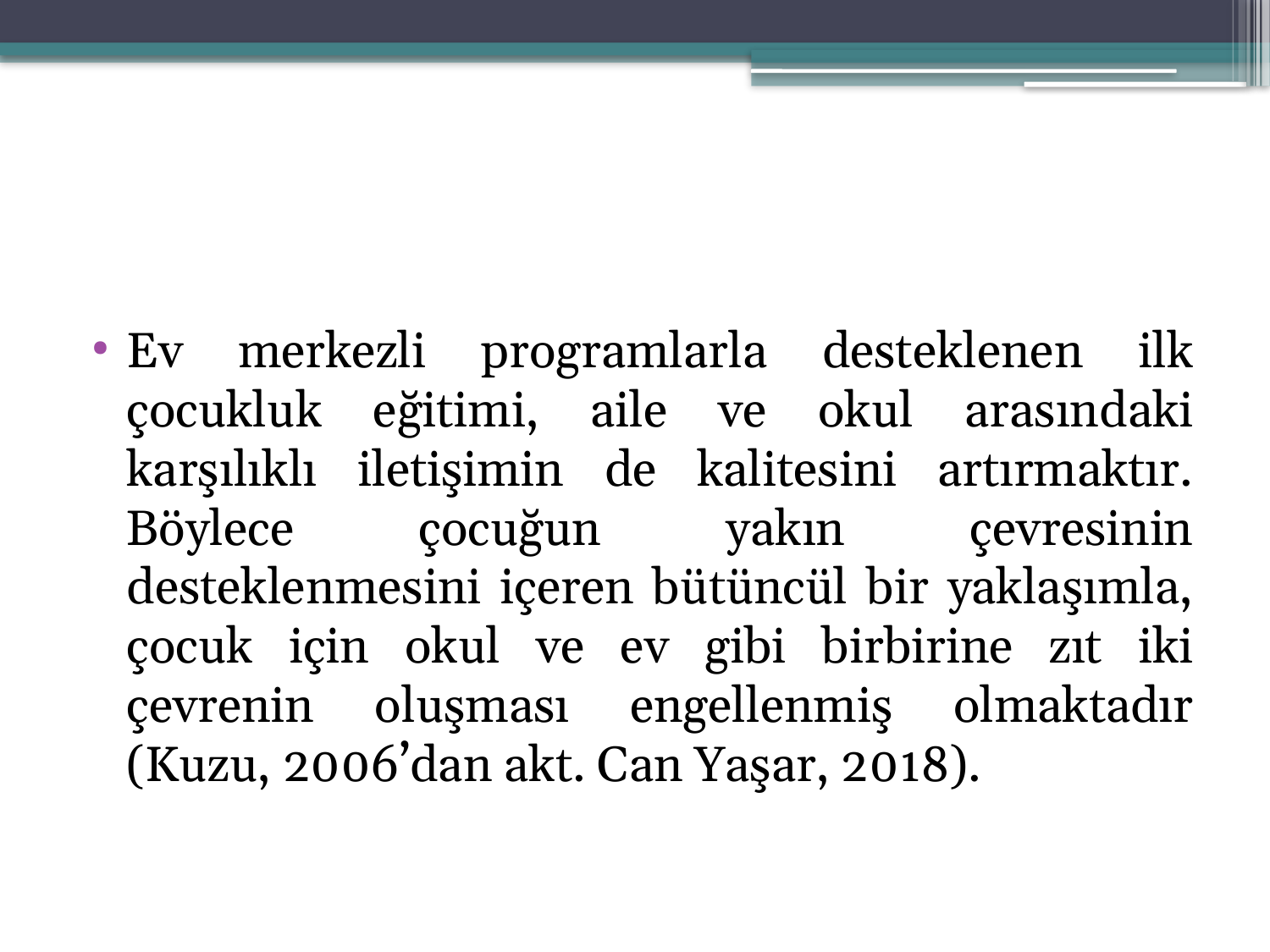

#
Ev merkezli programlarla desteklenen ilk çocukluk eğitimi, aile ve okul arasındaki karşılıklı iletişimin de kalitesini artırmaktır. Böylece çocuğun yakın çevresinin desteklenmesini içeren bütüncül bir yaklaşımla, çocuk için okul ve ev gibi birbirine zıt iki çevrenin oluşması engellenmiş olmaktadır (Kuzu, 2006’dan akt. Can Yaşar, 2018).